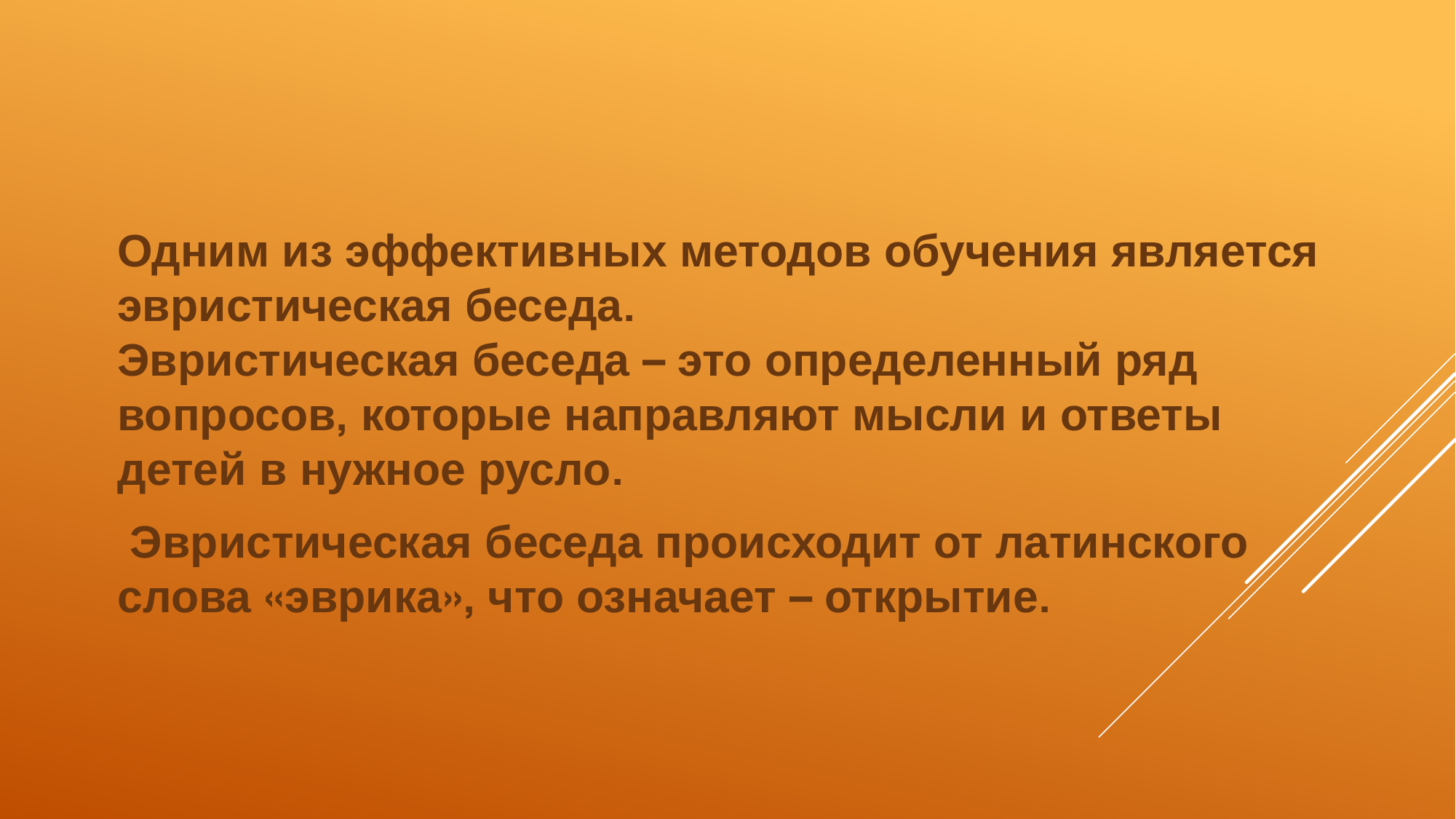

#

Одним из эффективных методов обучения является эвристическая беседа.
Эвристическая беседа – это определенный ряд вопросов, которые направляют мысли и ответы детей в нужное русло.
 Эвристическая беседа происходит от латинского слова «эврика», что означает – открытие.